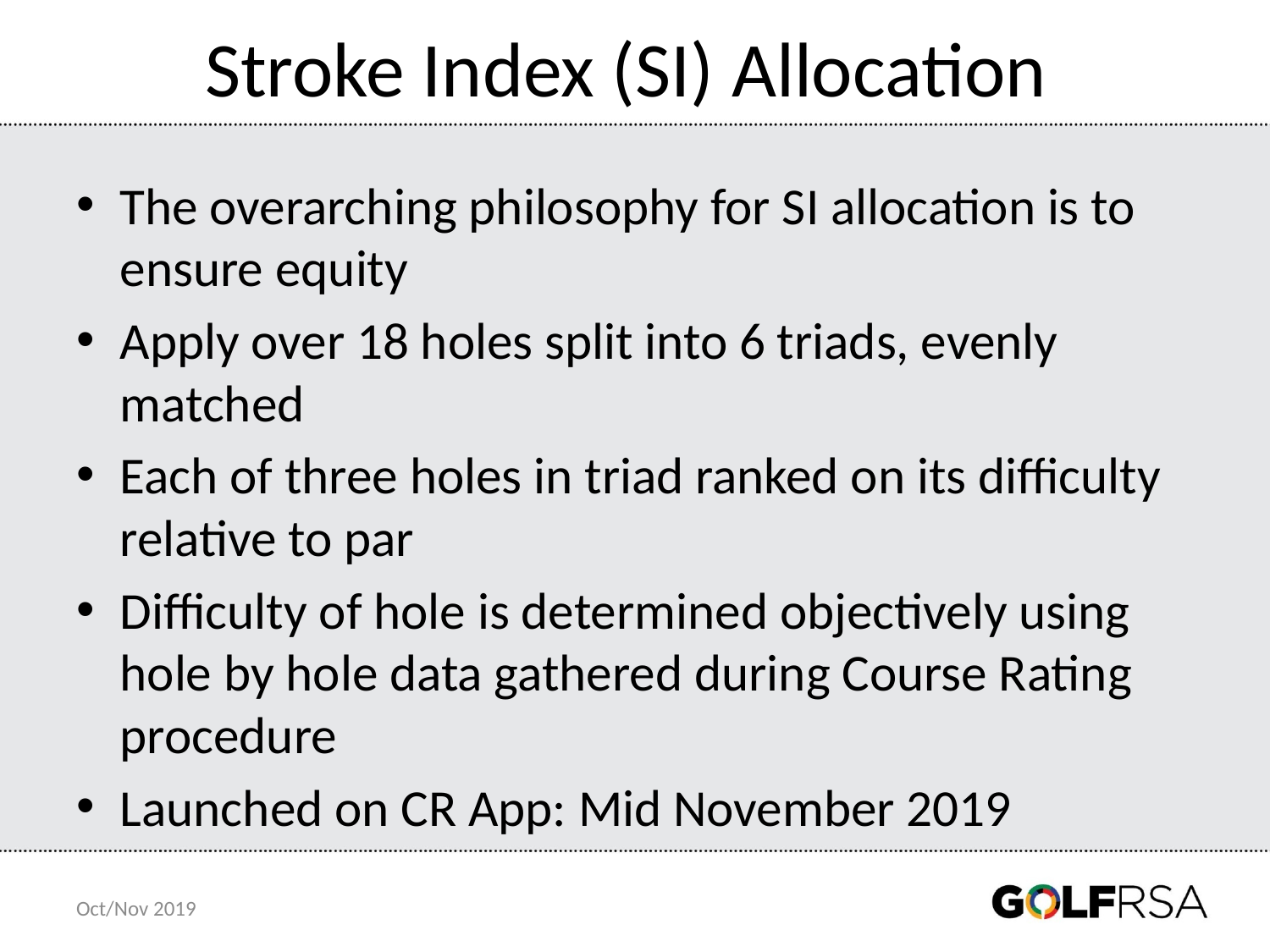

# Stroke Index (SI) Allocation
The overarching philosophy for SI allocation is to ensure equity
Apply over 18 holes split into 6 triads, evenly matched
Each of three holes in triad ranked on its difficulty relative to par
Difficulty of hole is determined objectively using hole by hole data gathered during Course Rating procedure
Launched on CR App: Mid November 2019
Oct/Nov 2019